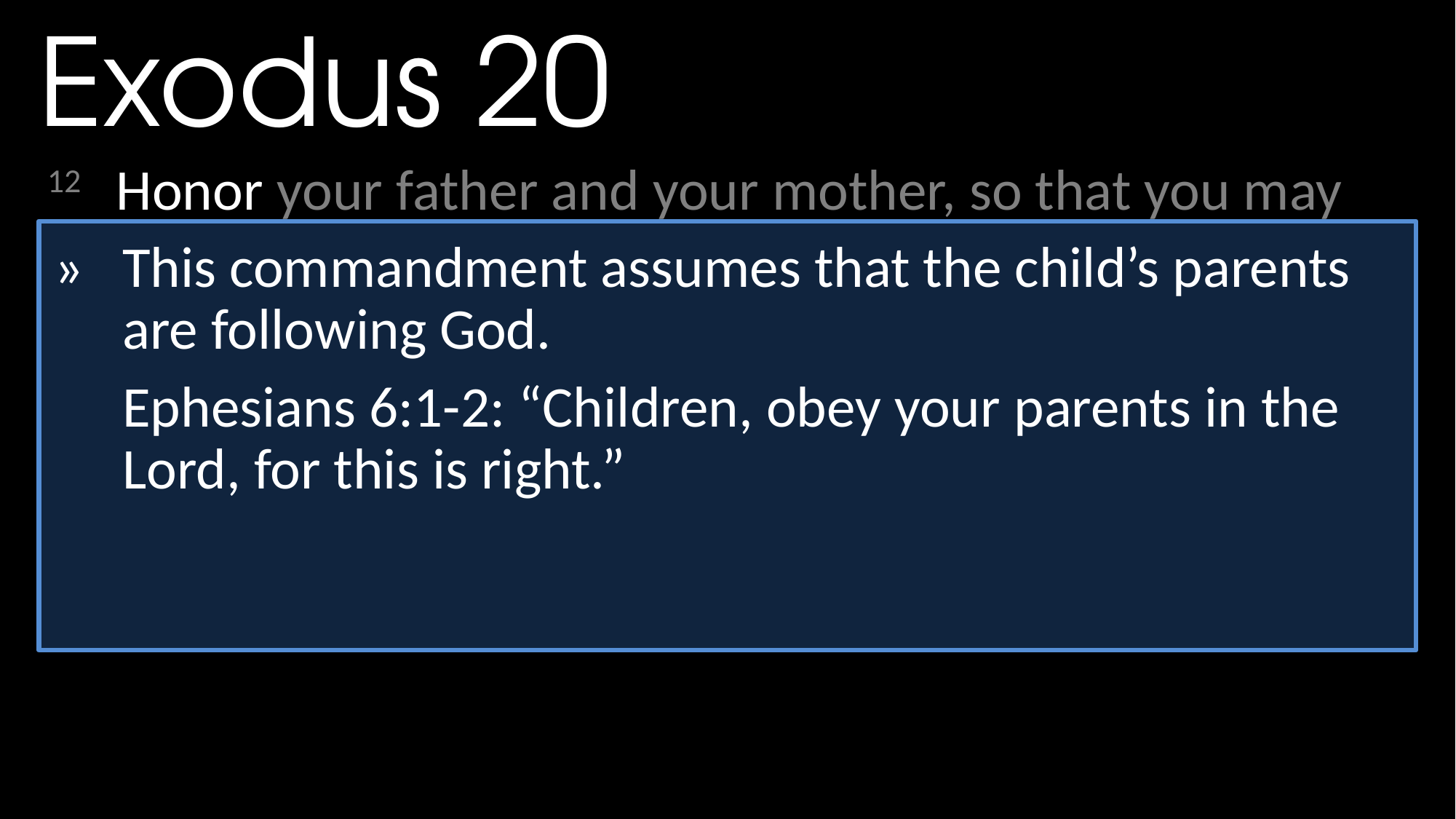

Exodus 20
12 	Honor your father and your mother, so that you may live long in the land the LORD your God is giving you.

» 	This commandment assumes that the child’s parents are following God.
	Ephesians 6:1-2: “Children, obey your parents in the Lord, for this is right.”